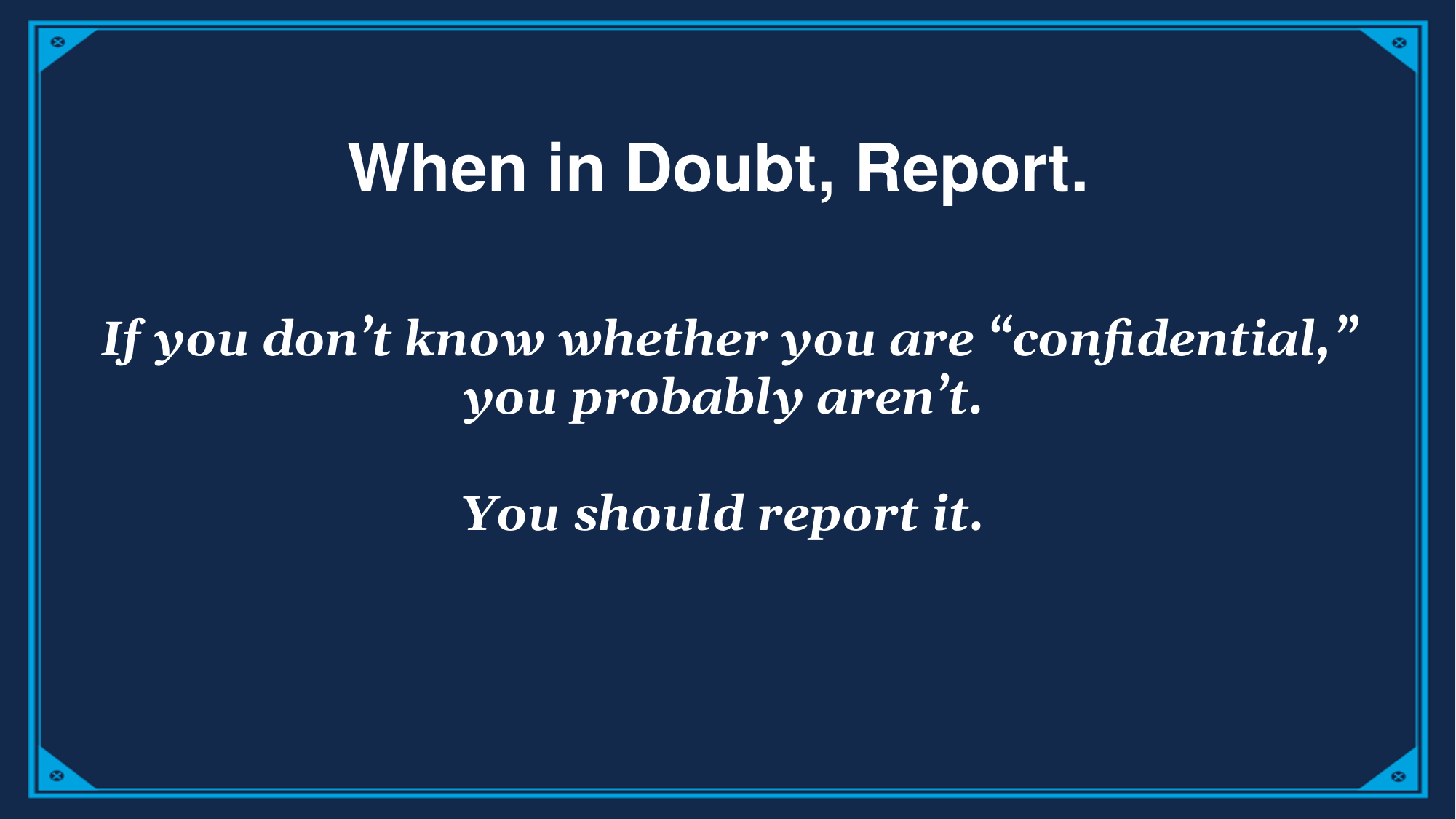

# When in Doubt, Report.
If you don’t know whether you are “confidential,” you probably aren’t.

You should report it.